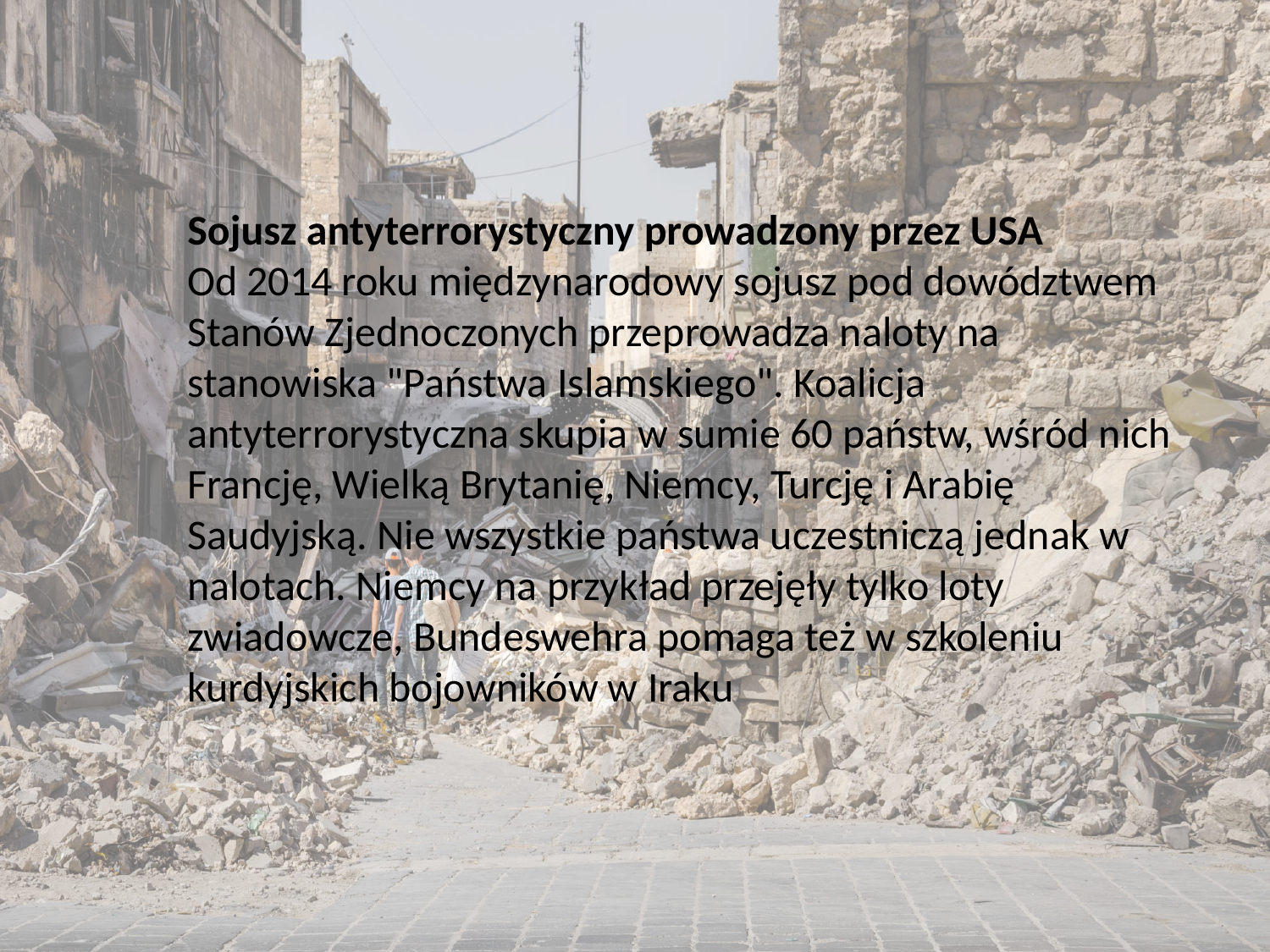

Sojusz antyterrorystyczny prowadzony przez USA
Od 2014 roku międzynarodowy sojusz pod dowództwem Stanów Zjednoczonych przeprowadza naloty na stanowiska "Państwa Islamskiego". Koalicja antyterrorystyczna skupia w sumie 60 państw, wśród nich Francję, Wielką Brytanię, Niemcy, Turcję i Arabię Saudyjską. Nie wszystkie państwa uczestniczą jednak w nalotach. Niemcy na przykład przejęły tylko loty zwiadowcze, Bundeswehra pomaga też w szkoleniu kurdyjskich bojowników w Iraku